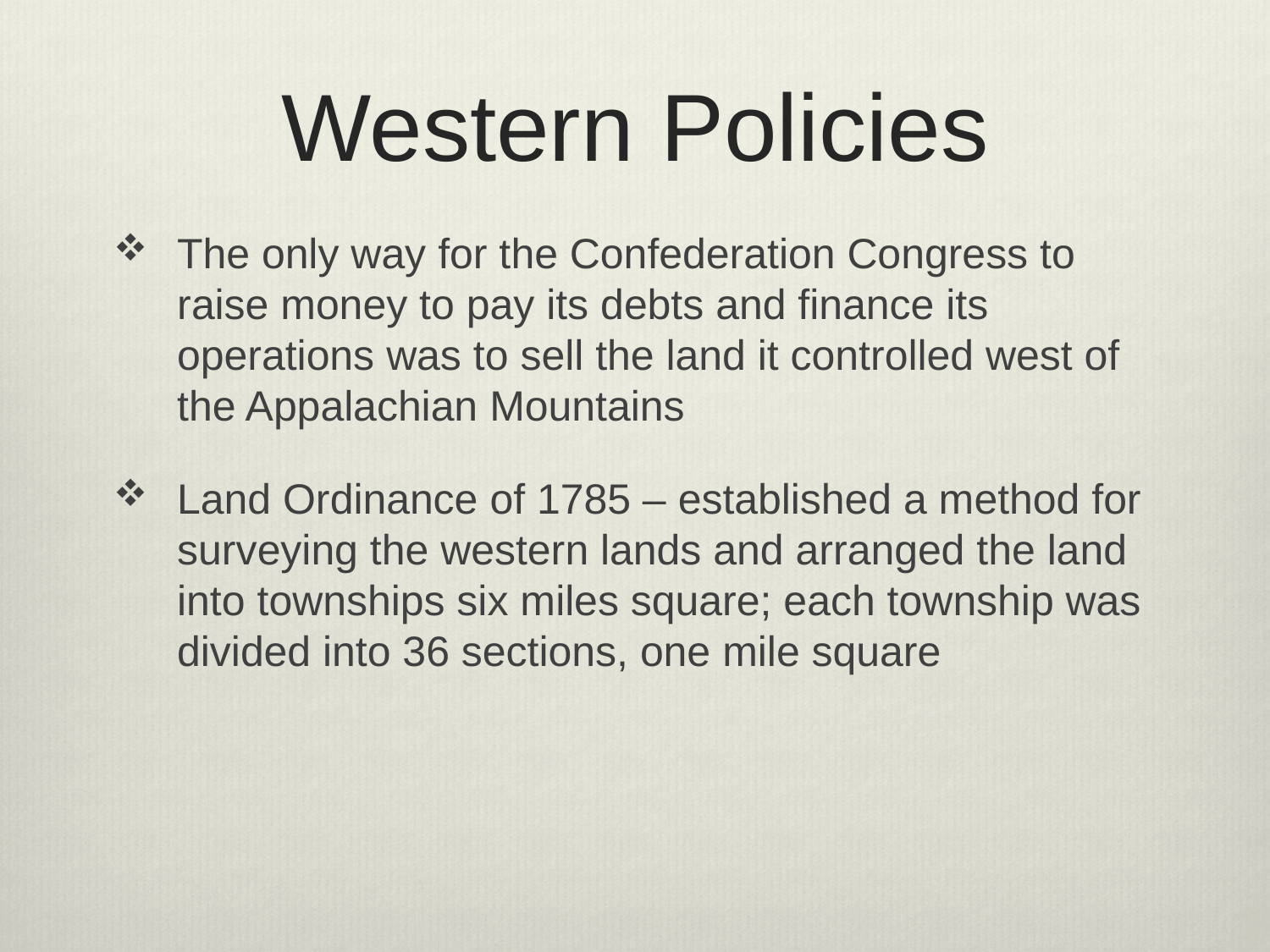

# Western Policies
The only way for the Confederation Congress to raise money to pay its debts and finance its operations was to sell the land it controlled west of the Appalachian Mountains
Land Ordinance of 1785 – established a method for surveying the western lands and arranged the land into townships six miles square; each township was divided into 36 sections, one mile square